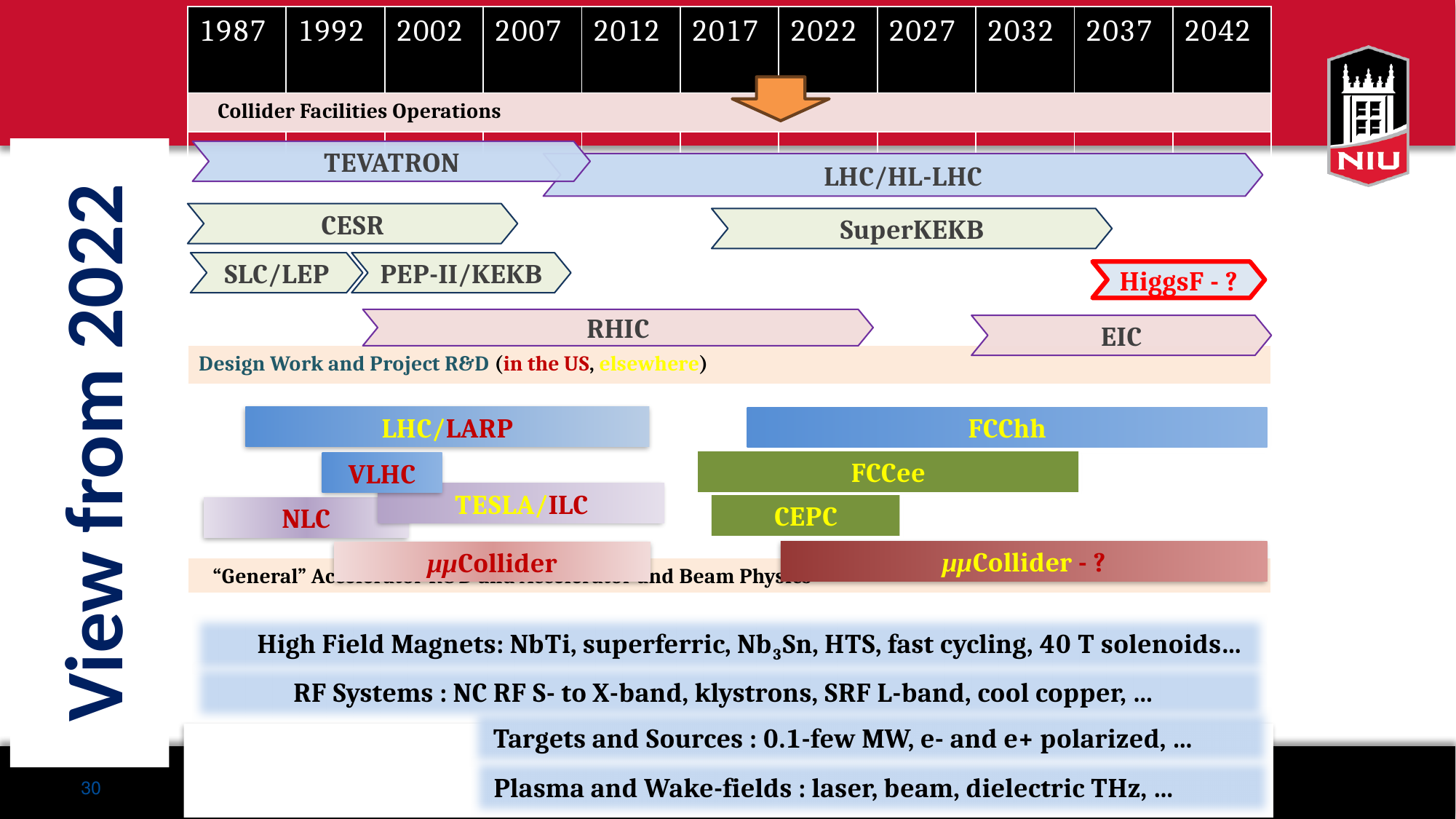

| 1987 | 1992 | 2002 | 2007 | 2012 | 2017 | 2022 | 2027 | 2032 | 2037 | 2042 |
| --- | --- | --- | --- | --- | --- | --- | --- | --- | --- | --- |
| Collider Facilities Operations |  |  |  |  |  |  |  |  |  |  |
|  |  |  |  |  |  |  |  |  |  |  |
| Design Work and Project R&D (in the US, elsewhere) |  |  |  |  |  |  |  |  |  |  |
|  |  |  |  |  |  |  |  |  |  |  |
| “General” Accelerator R&D and Accelerator and Beam Physics |  |  |  |  |  |  |  |  |  |  |
|  |  |  |  |  |  |  |  |  |  |  |
|  |  |  |  |  |  |  |  |  |  |  |

TEVATRON
LHC/HL-LHC
CESR
SuperKEKB
SLC/LEP
PEP-II/KEKB
HiggsF - ?
RHIC
EIC
View from 2022
LHC/LARP
FCChh
FCCee
VLHC
TESLA/ILC
CEPC
NLC
μμCollider - ?
μμCollider
         High Field Magnets: NbTi, superferric, Nb3Sn, HTS, fast cycling, 40 T solenoids…
               RF Systems : NC RF S- to X-band, klystrons, SRF L-band, cool copper, …
  Targets and Sources : 0.1-few MW, e- and e+ polarized, …

  Plasma and Wake-fields : laser, beam, dielectric THz, …
30
Vladimir Shiltsev - Future Colliders R&D Program